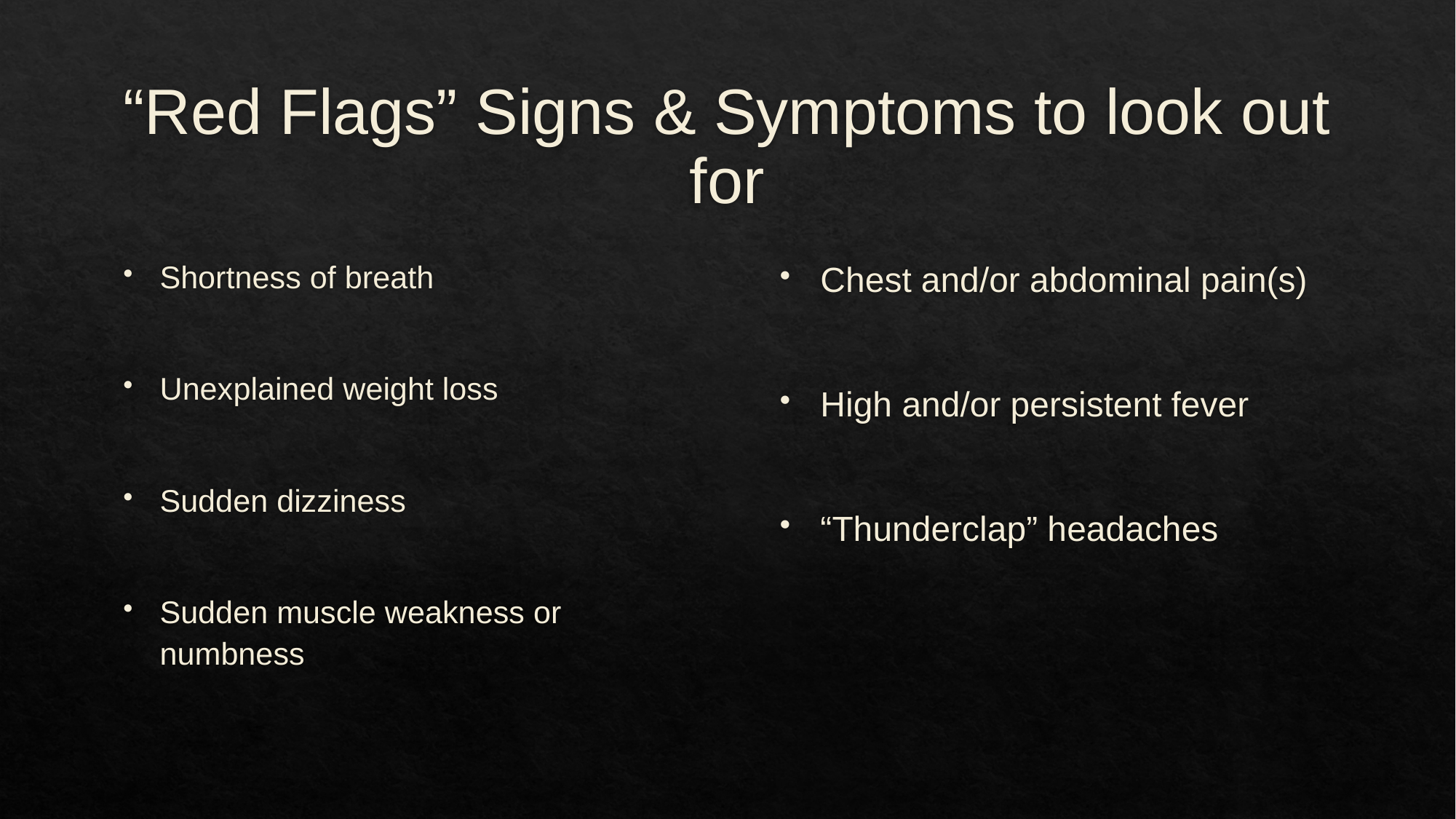

# “Red Flags” Signs & Symptoms to look out for
Shortness of breath

Unexplained weight loss

Sudden dizziness

Sudden muscle weakness or numbness

Chest and/or abdominal pain(s)

High and/or persistent fever

“Thunderclap” headaches